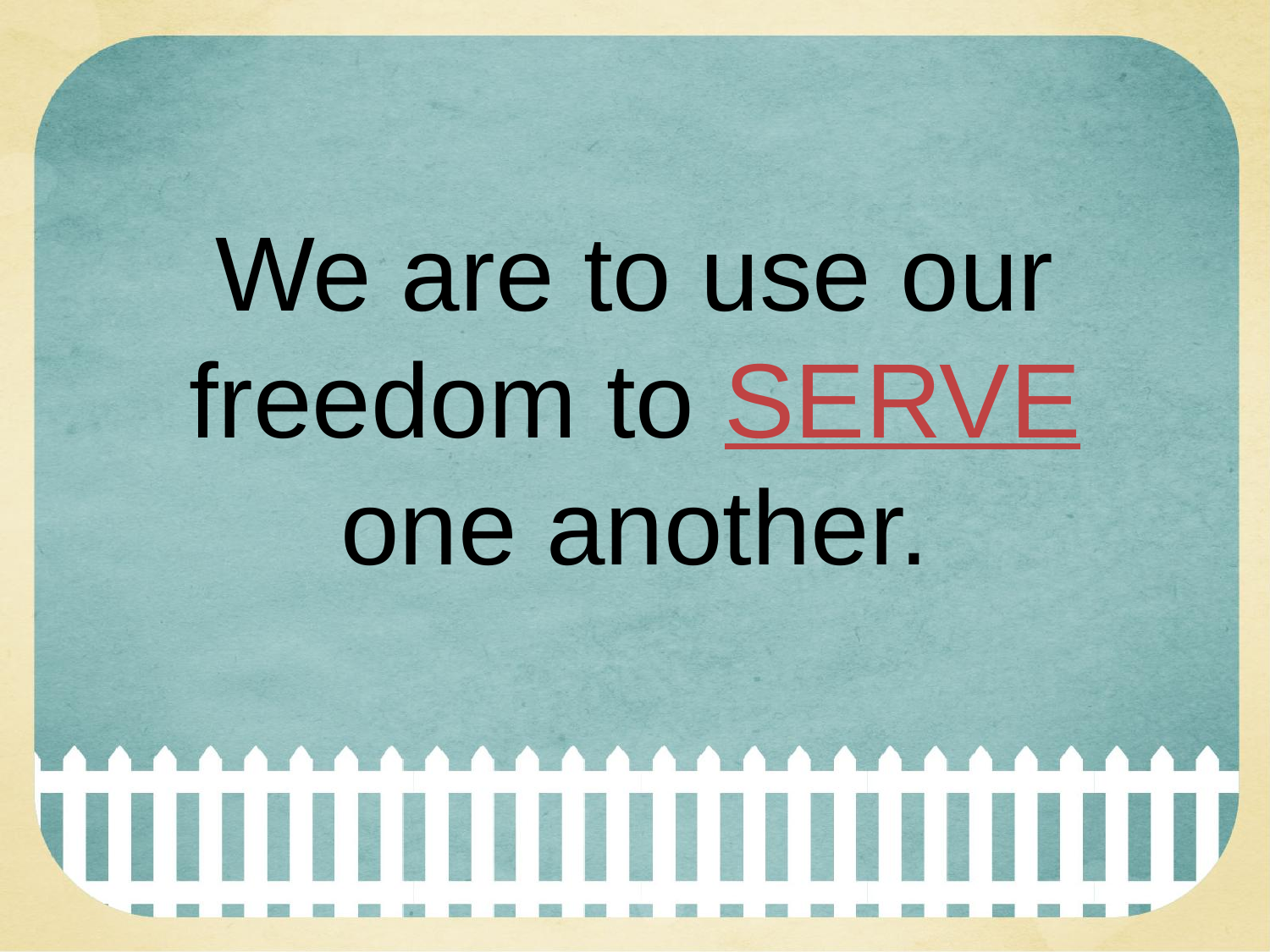

We are to use our freedom to SERVE one another.